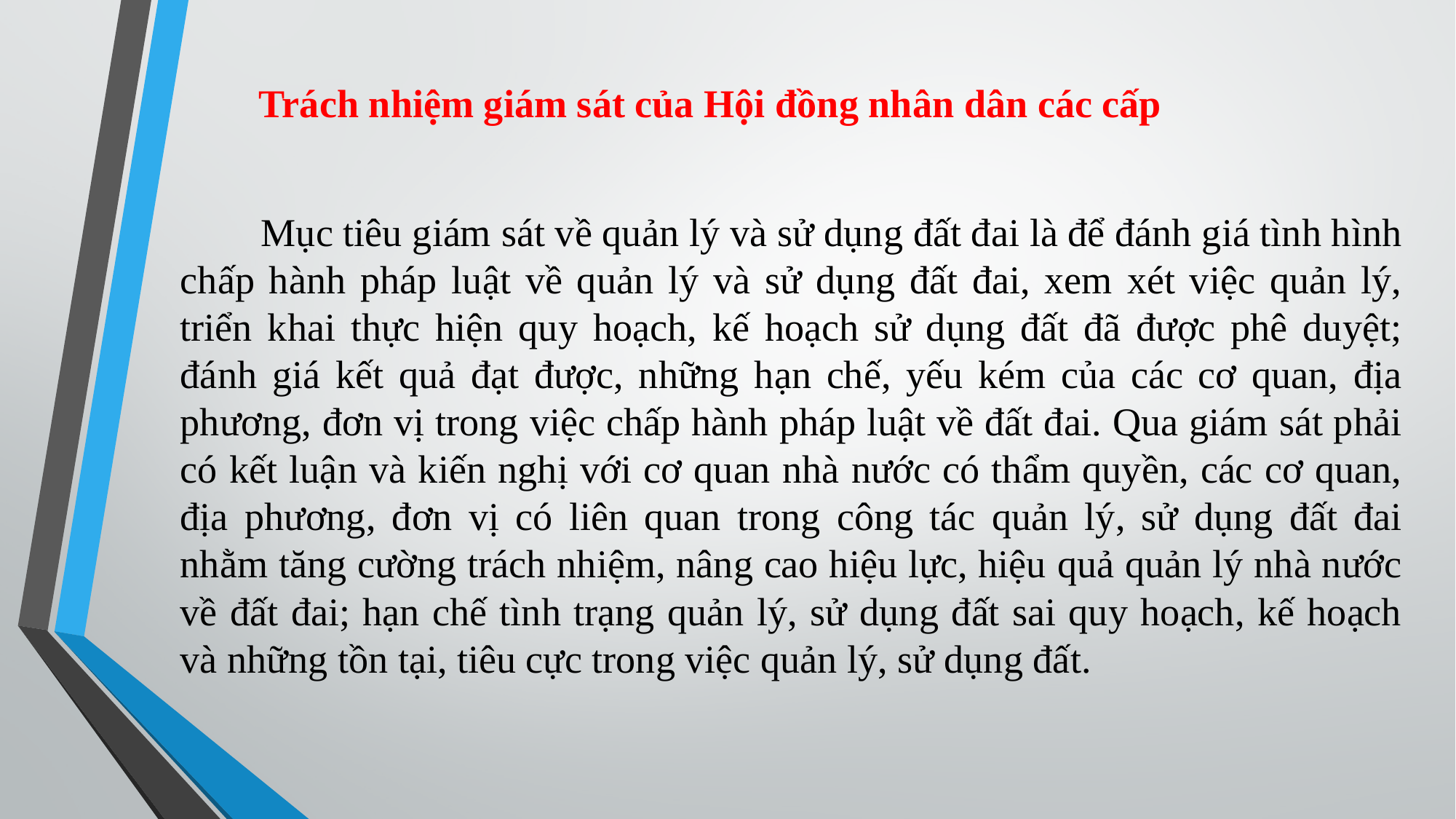

Trách nhiệm giám sát của Hội đồng nhân dân các cấp

        Mục tiêu giám sát về quản lý và sử dụng đất đai là để đánh giá tình hình chấp hành pháp luật về quản lý và sử dụng đất đai, xem xét việc quản lý, triển khai thực hiện quy hoạch, kế hoạch sử dụng đất đã được phê duyệt; đánh giá kết quả đạt được, những hạn chế, yếu kém của các cơ quan, địa phương, đơn vị trong việc chấp hành pháp luật về đất đai. Qua giám sát phải có kết luận và kiến nghị với cơ quan nhà nước có thẩm quyền, các cơ quan, địa phương, đơn vị có liên quan trong công tác quản lý, sử dụng đất đai nhằm tăng cường trách nhiệm, nâng cao hiệu lực, hiệu quả quản lý nhà nước về đất đai; hạn chế tình trạng quản lý, sử dụng đất sai quy hoạch, kế hoạch và những tồn tại, tiêu cực trong việc quản lý, sử dụng đất.